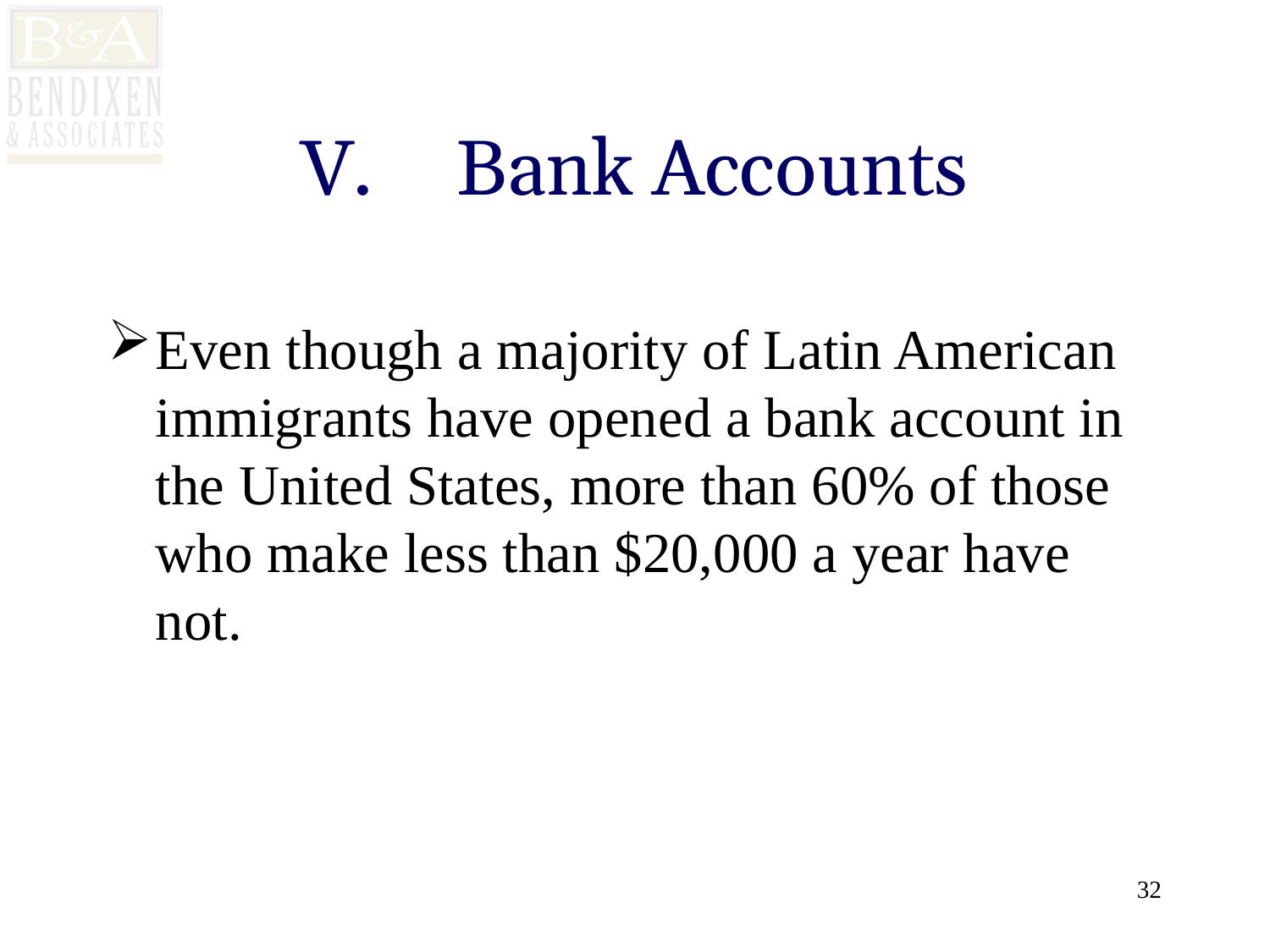

# Bank Accounts
Even though a majority of Latin American immigrants have opened a bank account in the United States, more than 60% of those who make less than $20,000 a year have not.

32